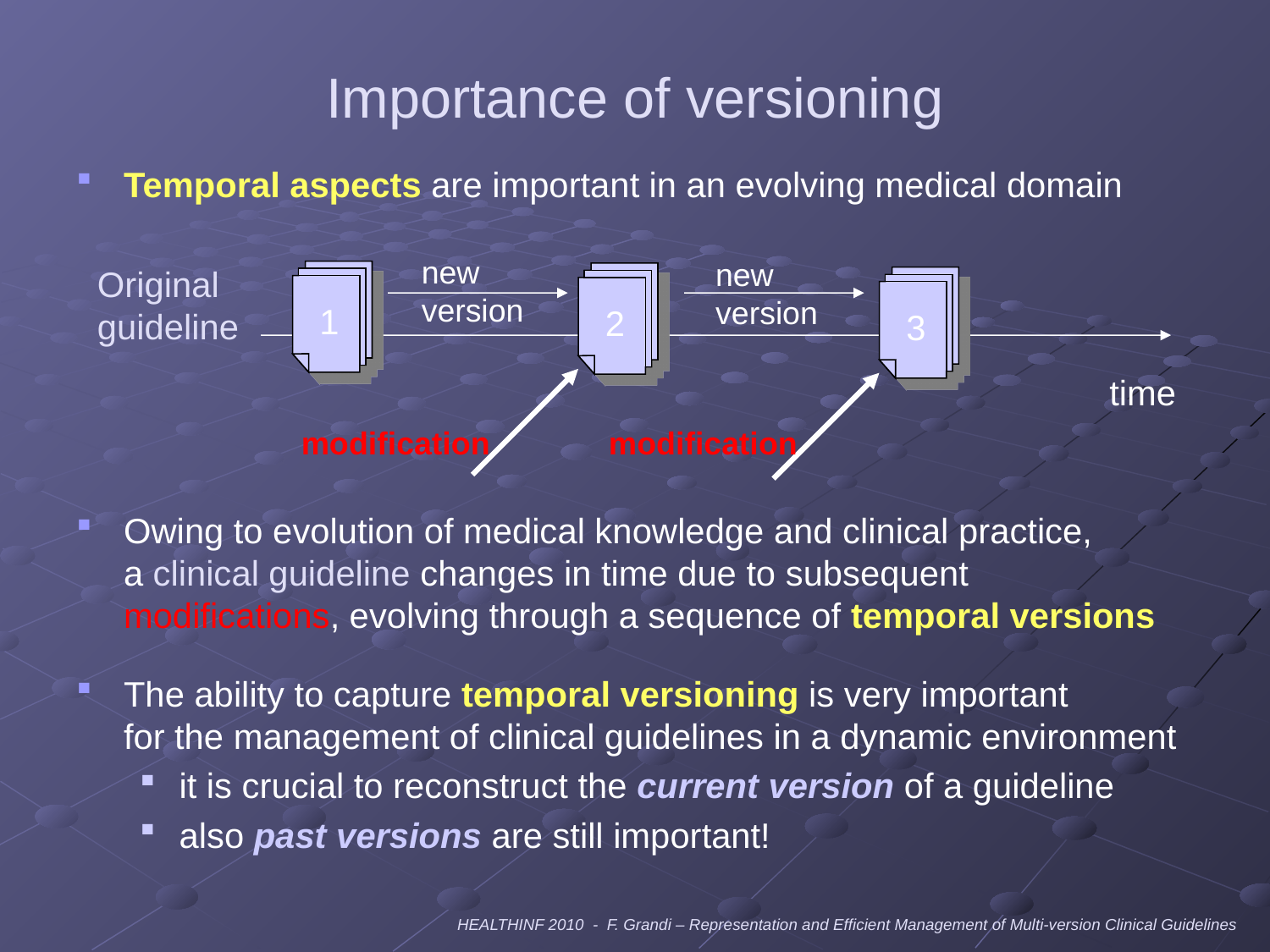

Importance of versioning
Temporal aspects are important in an evolving medical domain

Owing to evolution of medical knowledge and clinical practice,
a clinical guideline changes in time due to subsequent modifications, evolving through a sequence of temporal versions

The ability to capture temporal versioning is very important
for the management of clinical guidelines in a dynamic environment
it is crucial to reconstruct the current version of a guideline
also past versions are still important!
new version

2

new version

3

Original
guideline

1

time
modification
modification
HEALTHINF 2010  -  F. Grandi – Representation and Efficient Management of Multi-version Clinical Guidelines